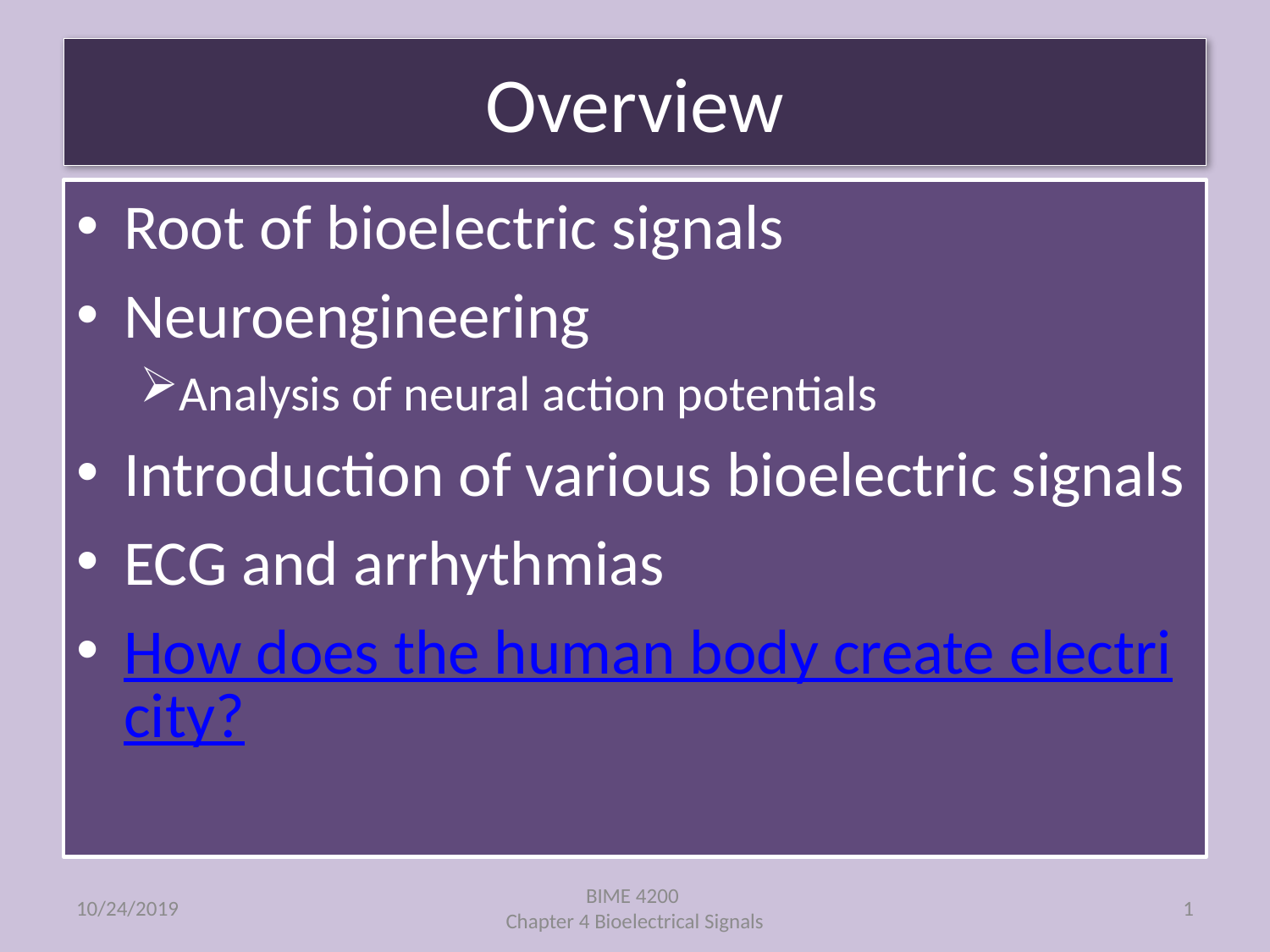

# Overview
Root of bioelectric signals
Neuroengineering
Analysis of neural action potentials
Introduction of various bioelectric signals
ECG and arrhythmias
How does the human body create electricity?

10/24/2019
BIME 4200
Chapter 4 Bioelectrical Signals
1